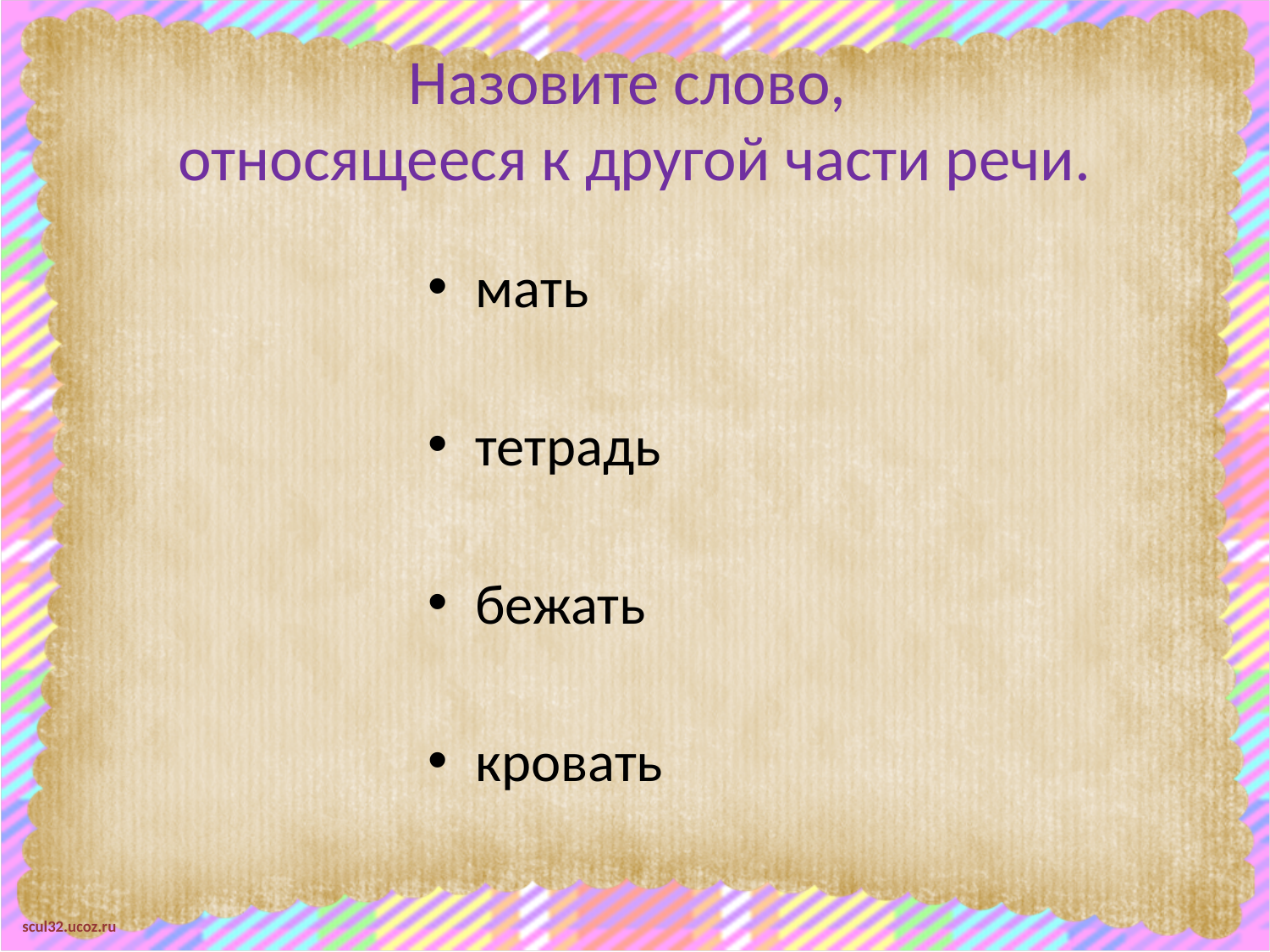

# Назовите слово, относящееся к другой части речи.

мать

тетрадь

бежать

кровать